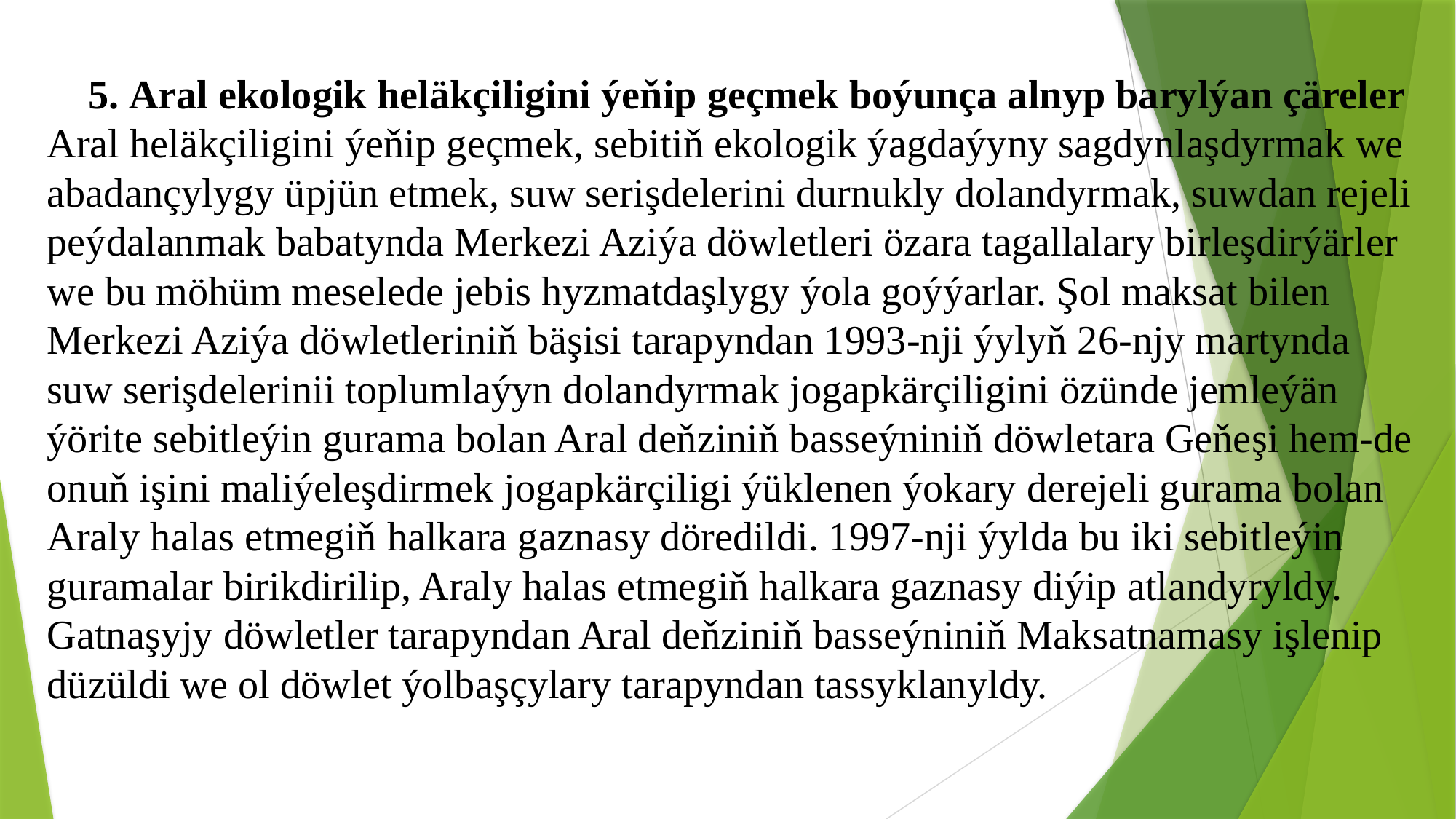

5. Aral ekologik heläkçiligini ýeňip geçmek boýunça alnyp barylýan çäreler
Aral heläkçiligini ýeňip geçmek, sebitiň ekologik ýagdaýyny sagdynlaşdyrmak we abadançylygy üpjün etmek, suw serişdelerini durnukly dolandyrmak, suwdan rejeli peýdalanmak babatynda Merkezi Aziýa döwletleri özara tagallalary birleşdirýärler we bu möhüm meselede jebis hyzmatdaşlygy ýola goýýarlar. Şol maksat bilen Merkezi Aziýa döwletleriniň bäşisi tarapyndan 1993-nji ýylyň 26-njy martynda suw serişdelerinii toplumlaýyn dolandyrmak jogapkärçiligini özünde jemleýän ýörite sebitleýin gurama bolan Aral deňziniň basseýniniň döwletara Geňeşi hem-de onuň işini maliýeleşdirmek jogapkärçiligi ýüklenen ýokary derejeli gurama bolan Araly halas etmegiň halkara gaznasy döredildi. 1997-nji ýylda bu iki sebitleýin guramalar birikdirilip, Araly halas etmegiň halkara gaznasy diýip atlandyryldy. Gatnaşyjy döwletler tarapyndan Aral deňziniň basseýniniň Maksatnamasy işlenip düzüldi we ol döwlet ýolbaşçylary tarapyndan tassyklanyldy.